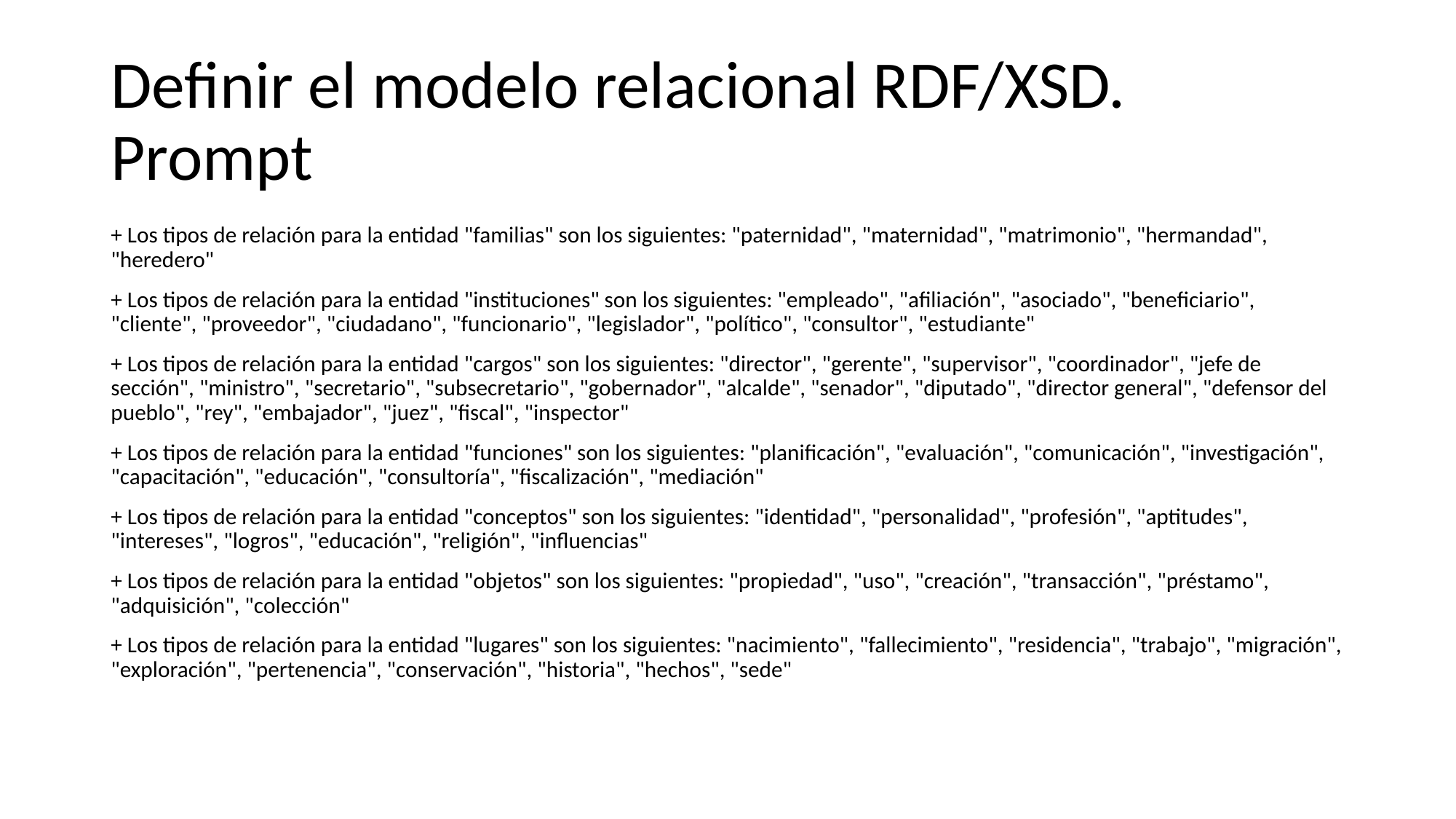

# Definir el modelo relacional RDF/XSD. Prompt
+ Los tipos de relación para la entidad "familias" son los siguientes: "paternidad", "maternidad", "matrimonio", "hermandad", "heredero"
+ Los tipos de relación para la entidad "instituciones" son los siguientes: "empleado", "afiliación", "asociado", "beneficiario", "cliente", "proveedor", "ciudadano", "funcionario", "legislador", "político", "consultor", "estudiante"
+ Los tipos de relación para la entidad "cargos" son los siguientes: "director", "gerente", "supervisor", "coordinador", "jefe de sección", "ministro", "secretario", "subsecretario", "gobernador", "alcalde", "senador", "diputado", "director general", "defensor del pueblo", "rey", "embajador", "juez", "fiscal", "inspector"
+ Los tipos de relación para la entidad "funciones" son los siguientes: "planificación", "evaluación", "comunicación", "investigación", "capacitación", "educación", "consultoría", "fiscalización", "mediación"
+ Los tipos de relación para la entidad "conceptos" son los siguientes: "identidad", "personalidad", "profesión", "aptitudes", "intereses", "logros", "educación", "religión", "influencias"
+ Los tipos de relación para la entidad "objetos" son los siguientes: "propiedad", "uso", "creación", "transacción", "préstamo", "adquisición", "colección"
+ Los tipos de relación para la entidad "lugares" son los siguientes: "nacimiento", "fallecimiento", "residencia", "trabajo", "migración", "exploración", "pertenencia", "conservación", "historia", "hechos", "sede"